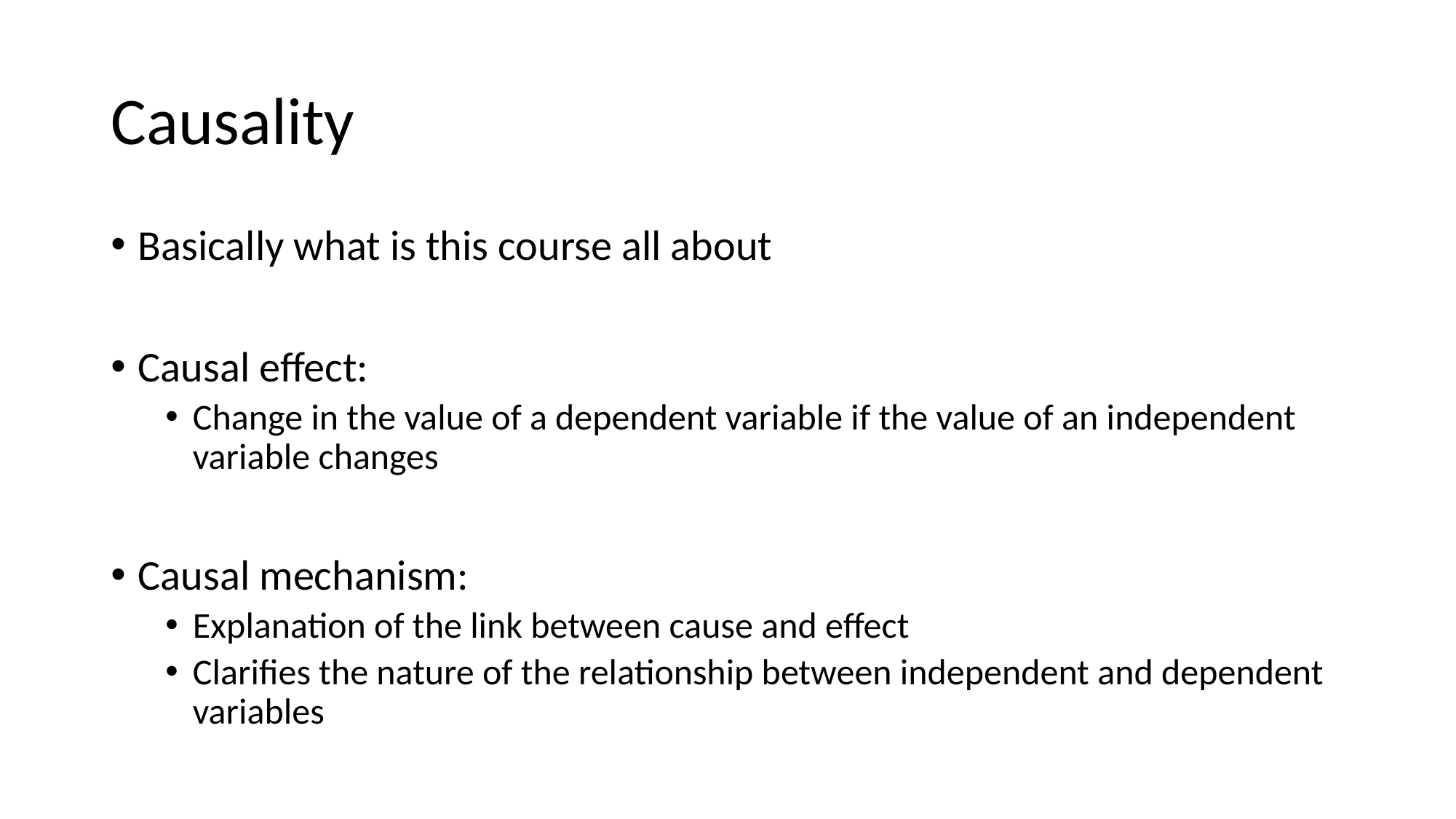

# Causality
Basically what is this course all about

Causal effect:
Change in the value of a dependent variable if the value of an independent variable changes

Causal mechanism:
Explanation of the link between cause and effect
Clarifies the nature of the relationship between independent and dependent variables